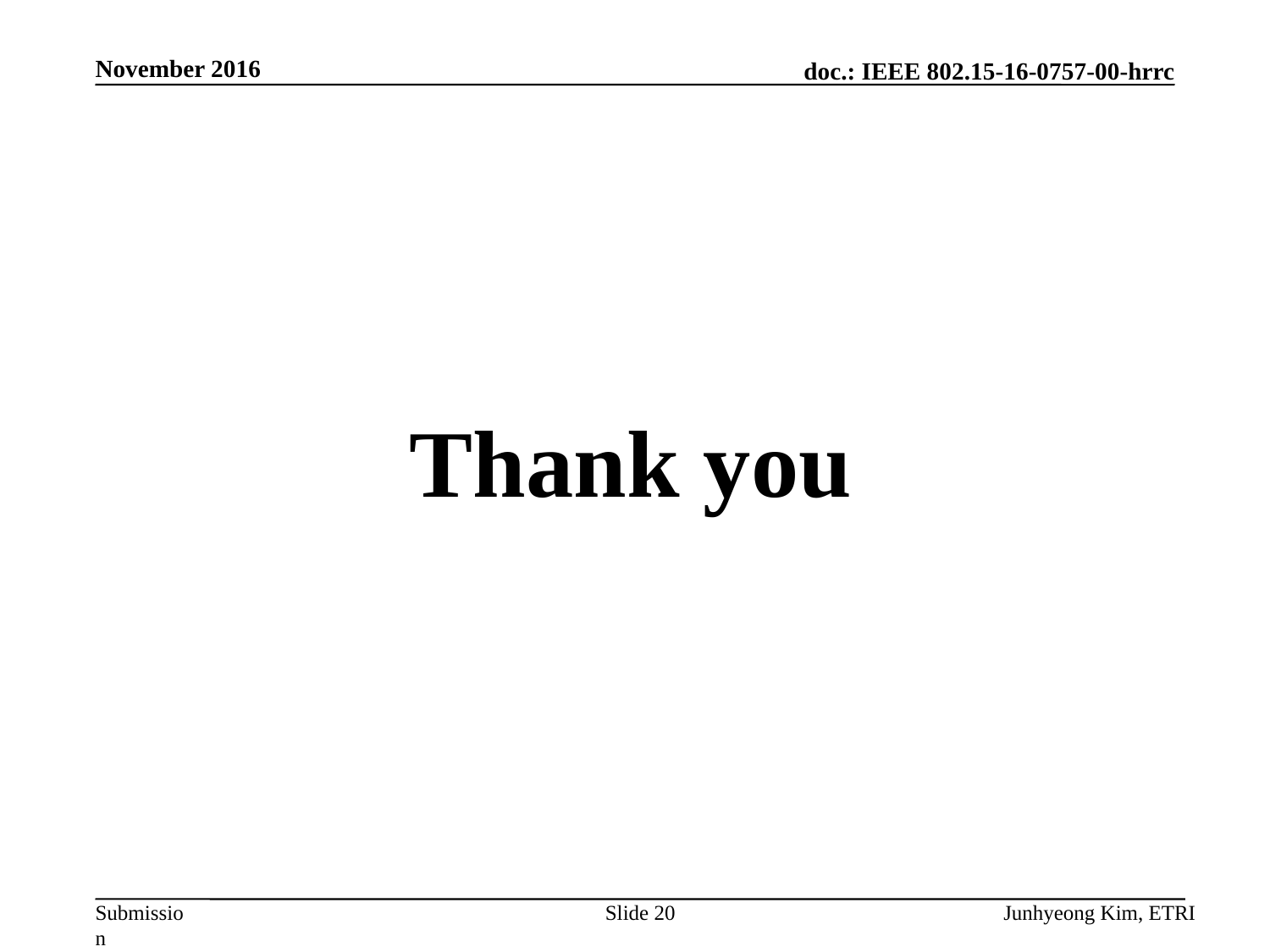

November 2016
Thank you
Slide 20
Junhyeong Kim, ETRI